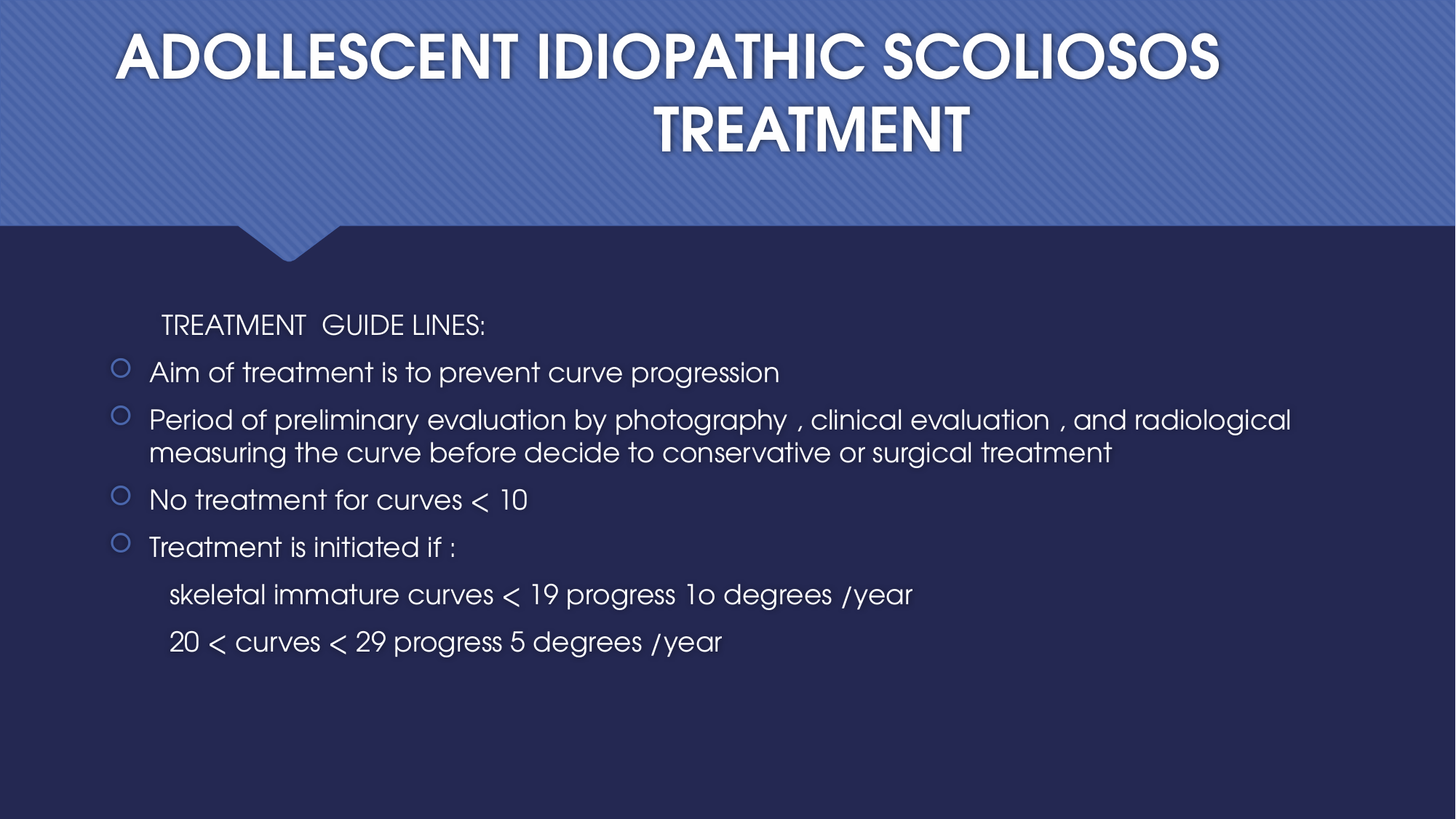

# ADOLLESCENT IDIOPATHIC SCOLIOSOS                  TREATMENT
       TREATMENT  GUIDE LINES:
Aim of treatment is to prevent curve progression
Period of preliminary evaluation by photography , clinical evaluation , and radiological measuring the curve before decide to conservative or surgical treatment
No treatment for curves < 10
Treatment is initiated if :
        skeletal immature curves < 19 progress 1o degrees /year
        20 < curves < 29 progress 5 degrees /year